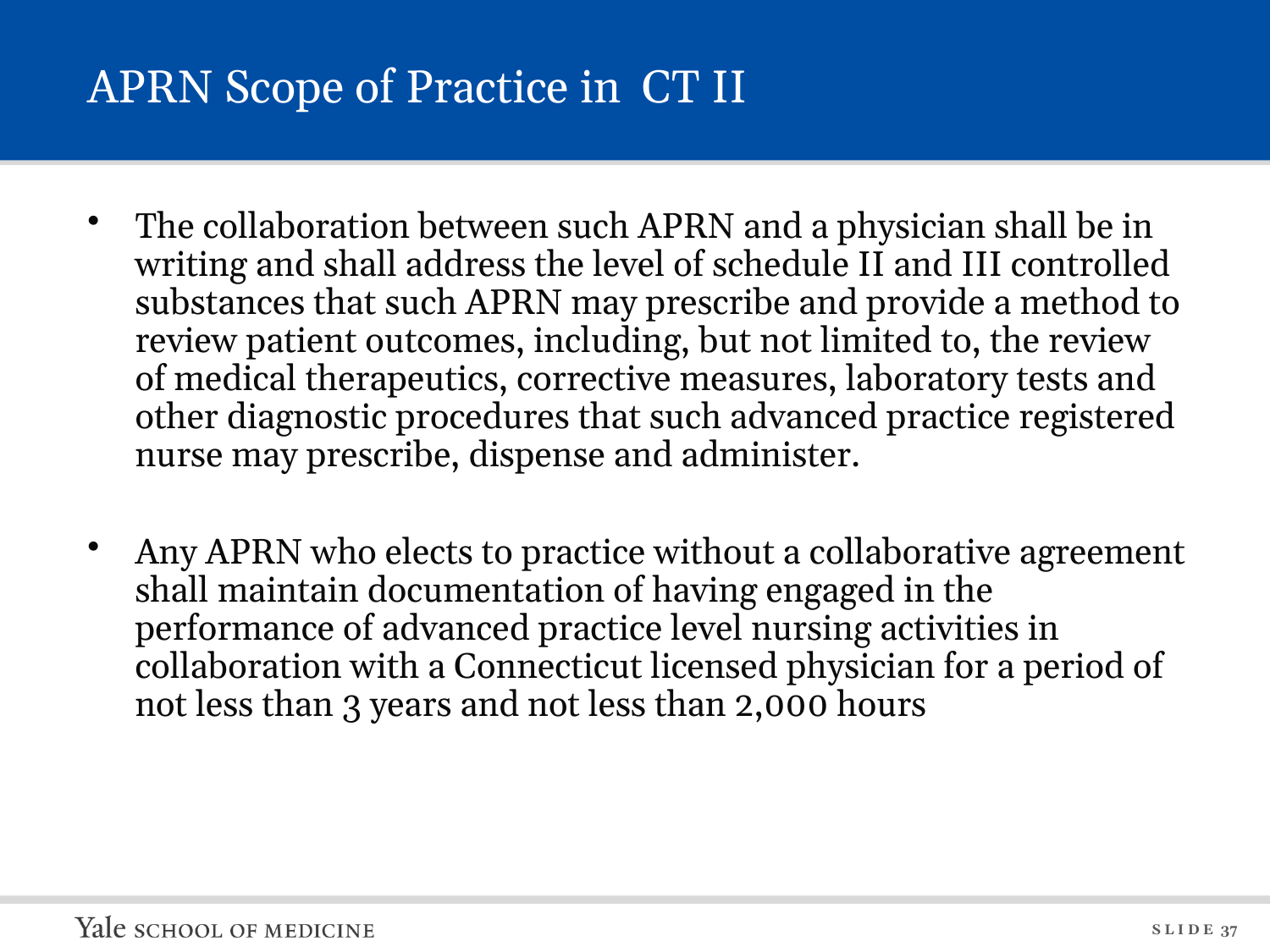

# APRN Scope of Practice in  CT II
The collaboration between such APRN and a physician shall be in writing and shall address the level of schedule II and III controlled substances that such APRN may prescribe and provide a method to review patient outcomes, including, but not limited to, the review of medical therapeutics, corrective measures, laboratory tests and other diagnostic procedures that such advanced practice registered nurse may prescribe, dispense and administer.

Any APRN who elects to practice without a collaborative agreement shall maintain documentation of having engaged in the performance of advanced practice level nursing activities in collaboration with a Connecticut licensed physician for a period of not less than 3 years and not less than 2,000 hours